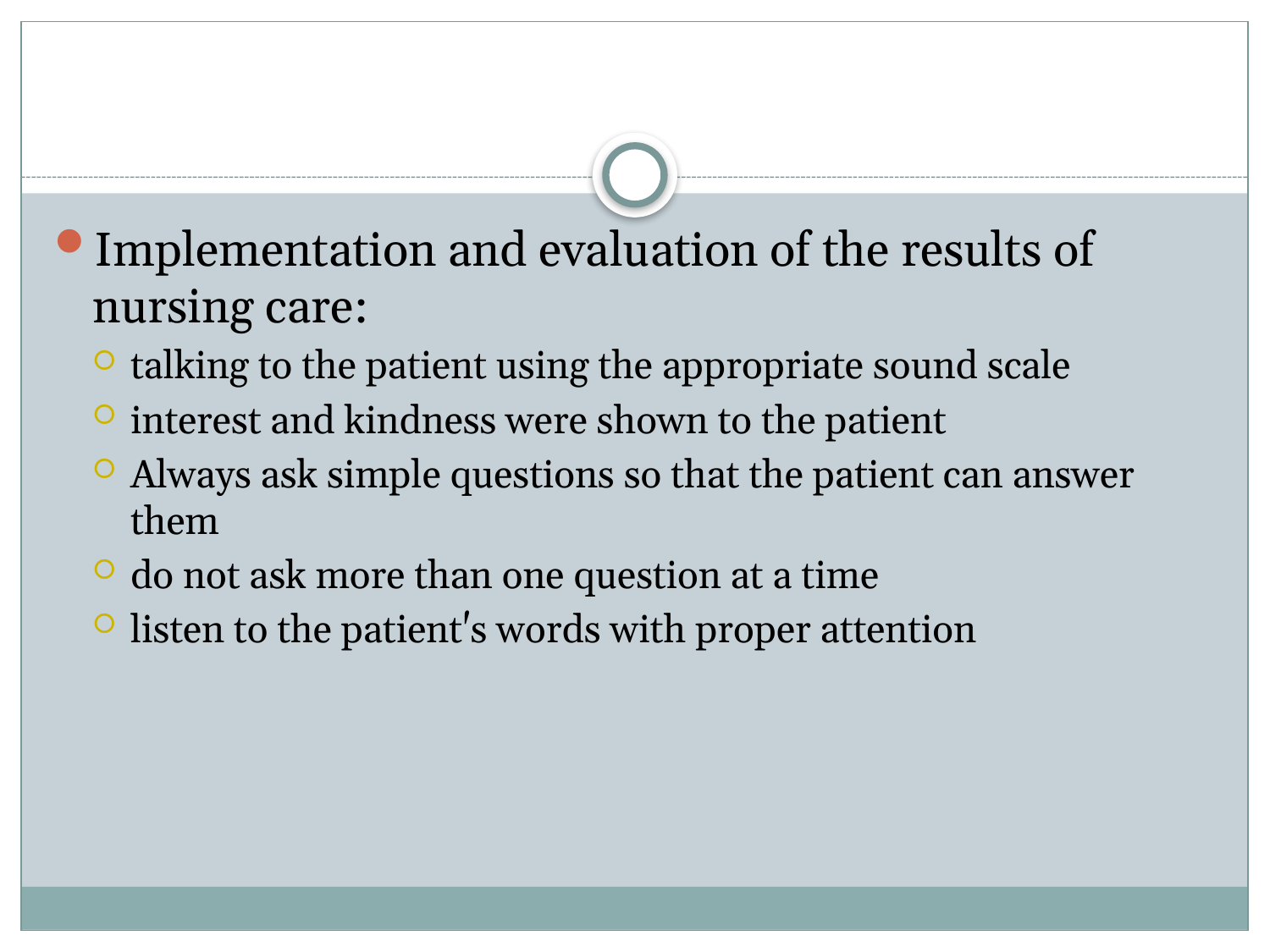

#
Implementation and evaluation of the results of nursing care:
talking to the patient using the appropriate sound scale
interest and kindness were shown to the patient
Always ask simple questions so that the patient can answer them
do not ask more than one question at a time
listen to the patient's words with proper attention